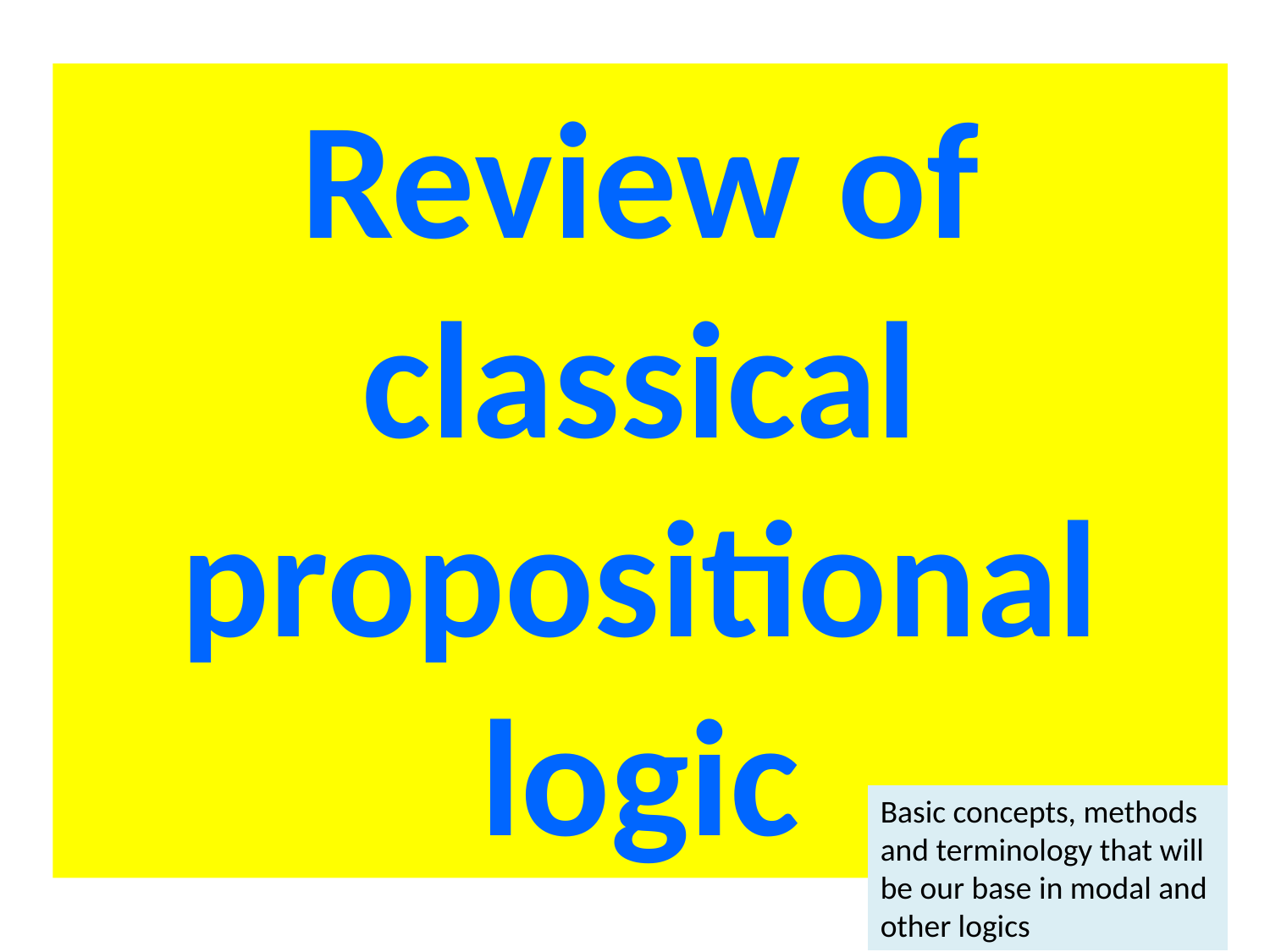

# Review of classical propositional logic
Basic concepts, methods and terminology that will be our base in modal and other logics